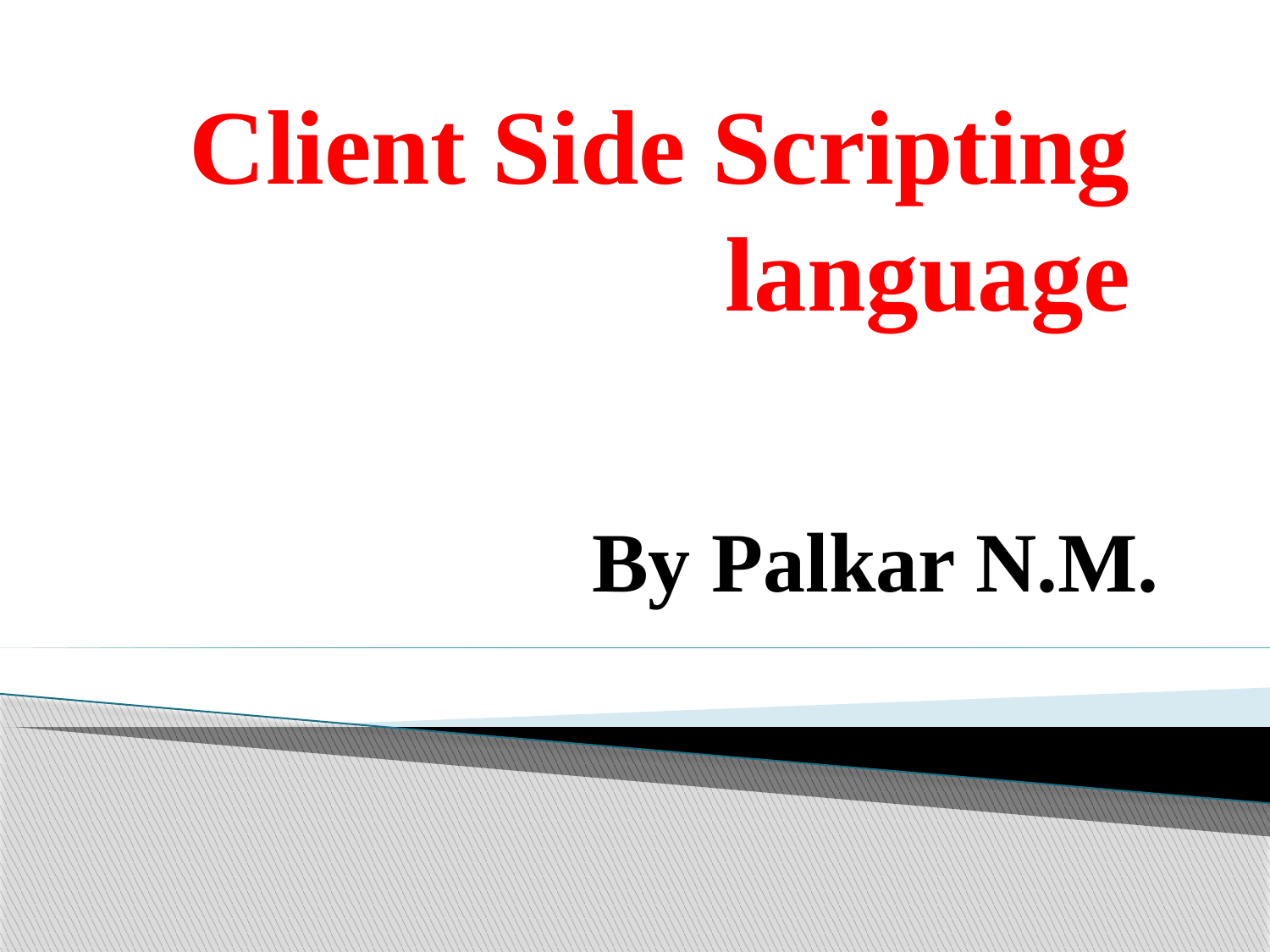

# Client Side Scripting language
By Palkar N.M.